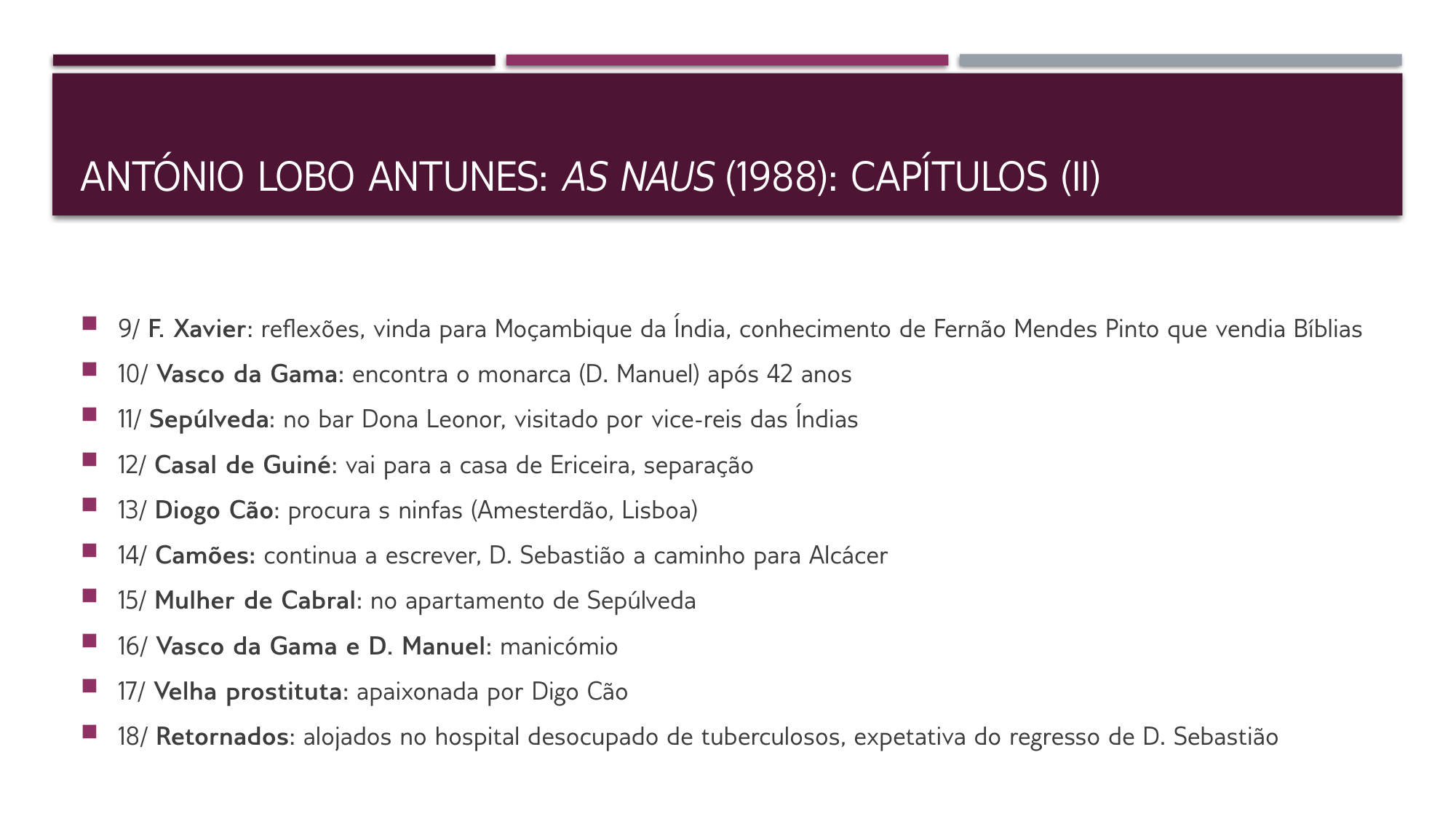

# ANTÓNIO LOBO ANTUNES: AS NAUS (1988): capítulos (iI)

9/ F. Xavier: reflexões, vinda para Moçambique da Índia, conhecimento de Fernão Mendes Pinto que vendia Bíblias
10/ Vasco da Gama: encontra o monarca (D. Manuel) após 42 anos
11/ Sepúlveda: no bar Dona Leonor, visitado por vice-reis das Índias
12/ Casal de Guiné: vai para a casa de Ericeira, separação
13/ Diogo Cão: procura s ninfas (Amesterdão, Lisboa)
14/ Camões: continua a escrever, D. Sebastião a caminho para Alcácer
15/ Mulher de Cabral: no apartamento de Sepúlveda
16/ Vasco da Gama e D. Manuel: manicómio
17/ Velha prostituta: apaixonada por Digo Cão
18/ Retornados: alojados no hospital desocupado de tuberculosos, expetativa do regresso de D. Sebastião